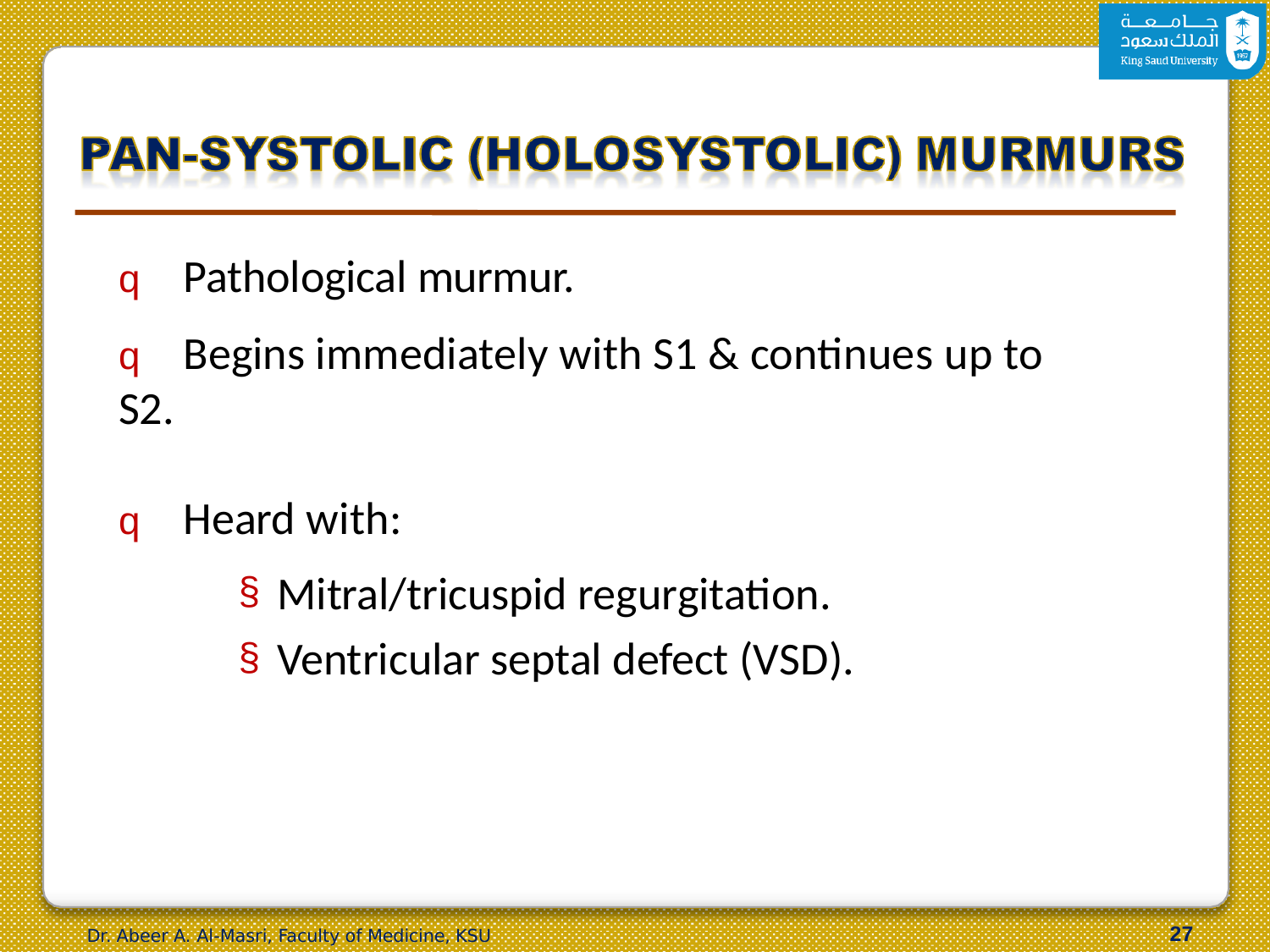

q	Pathological murmur.
q	Begins immediately with S1 & continues up to S2.

q	Heard with:
Mitral/tricuspid regurgitation.
Ventricular septal defect (VSD).
27
Dr. Abeer A. Al-Masri, Faculty of Medicine, KSU